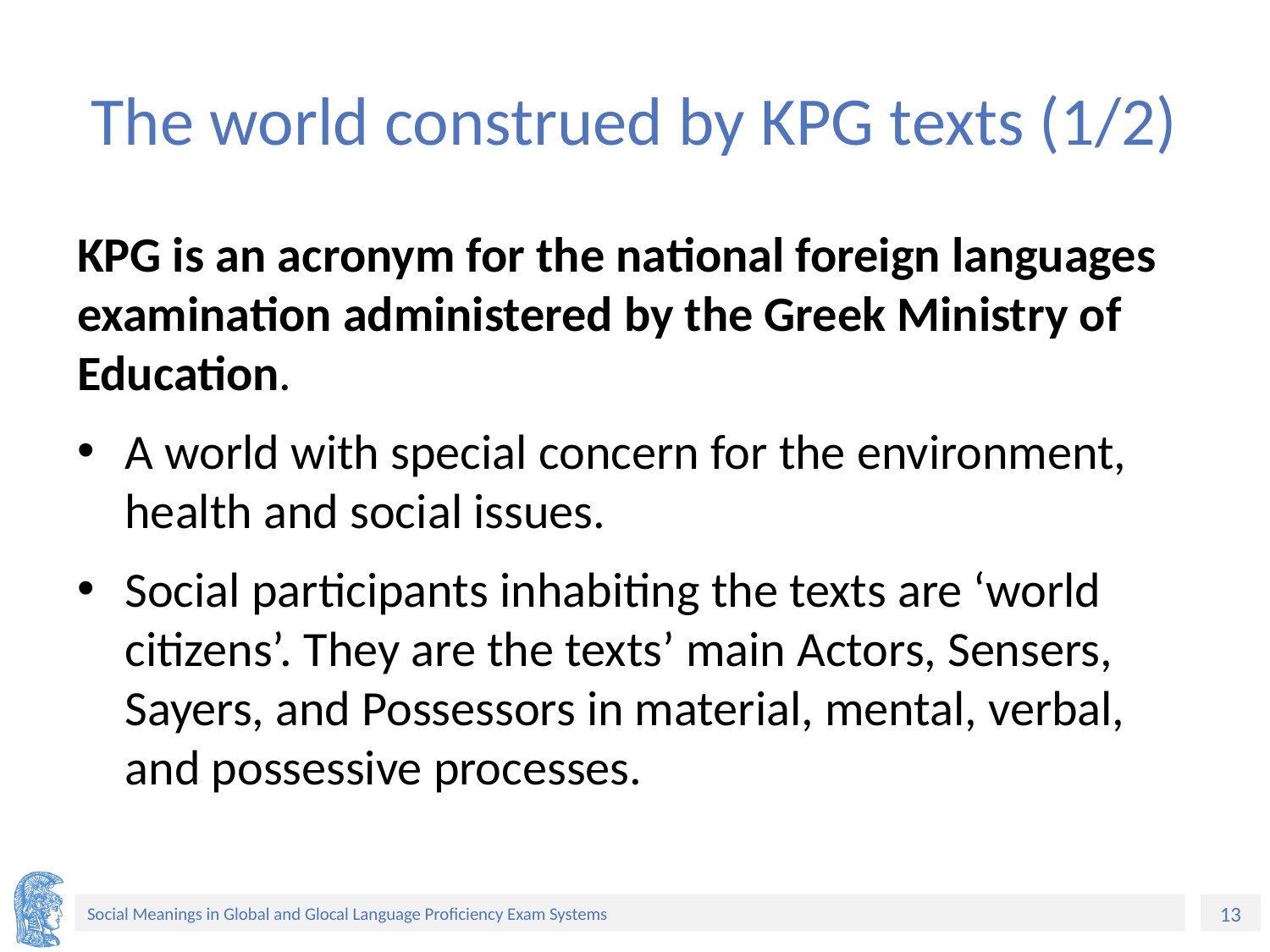

# The world construed by KPG texts (1/2)
KPG is an acronym for the national foreign languages examination administered by the Greek Ministry of Education.
A world with special concern for the environment, health and social issues.
Social participants inhabiting the texts are ‘world citizens’. They are the texts’ main Actors, Sensers, Sayers, and Possessors in material, mental, verbal, and possessive processes.